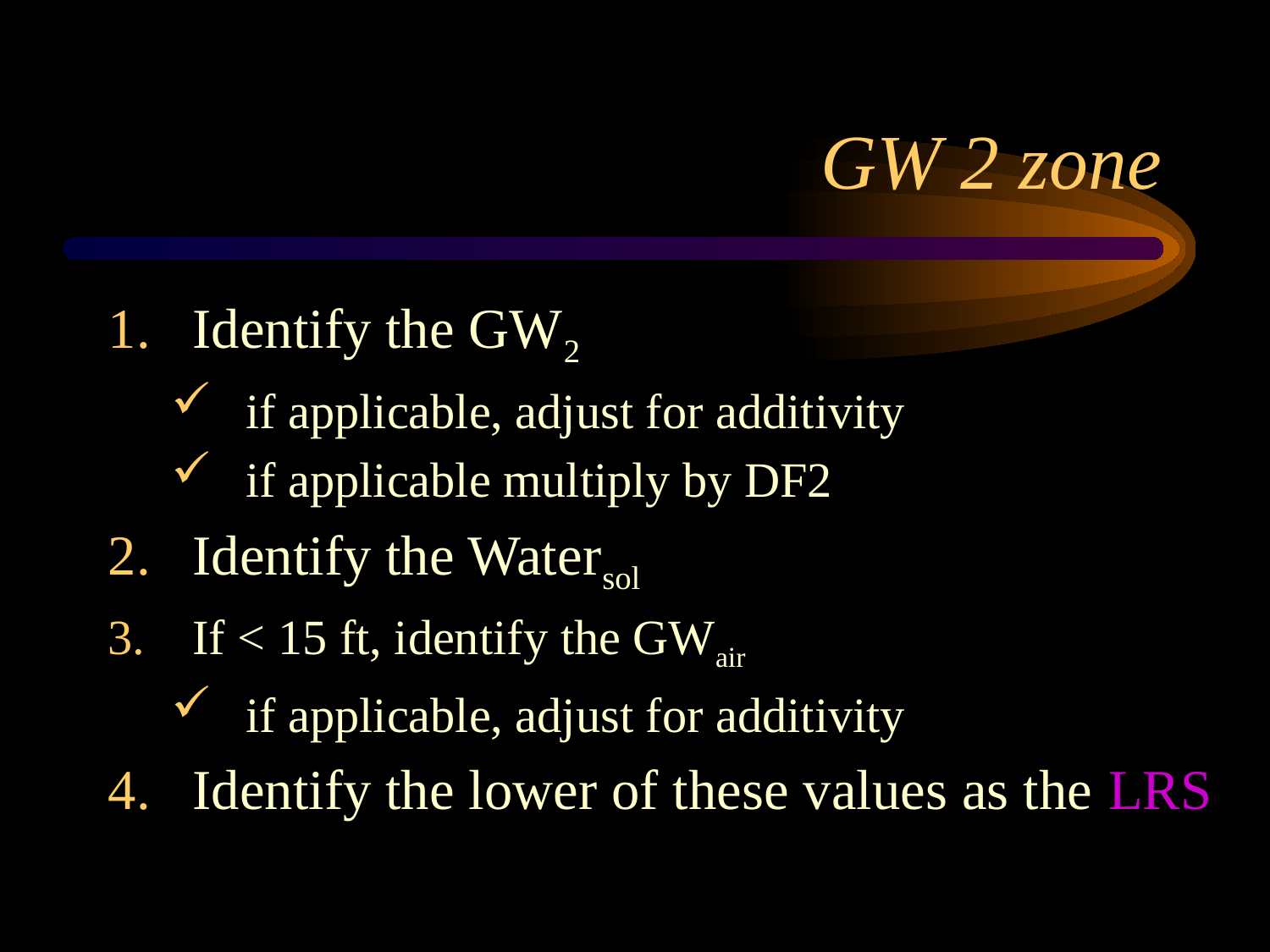

# GW 2 zone
Identify the GW2
if applicable, adjust for additivity
if applicable multiply by DF2
Identify the Watersol
If < 15 ft, identify the GWair
if applicable, adjust for additivity
Identify the lower of these values as the LRS